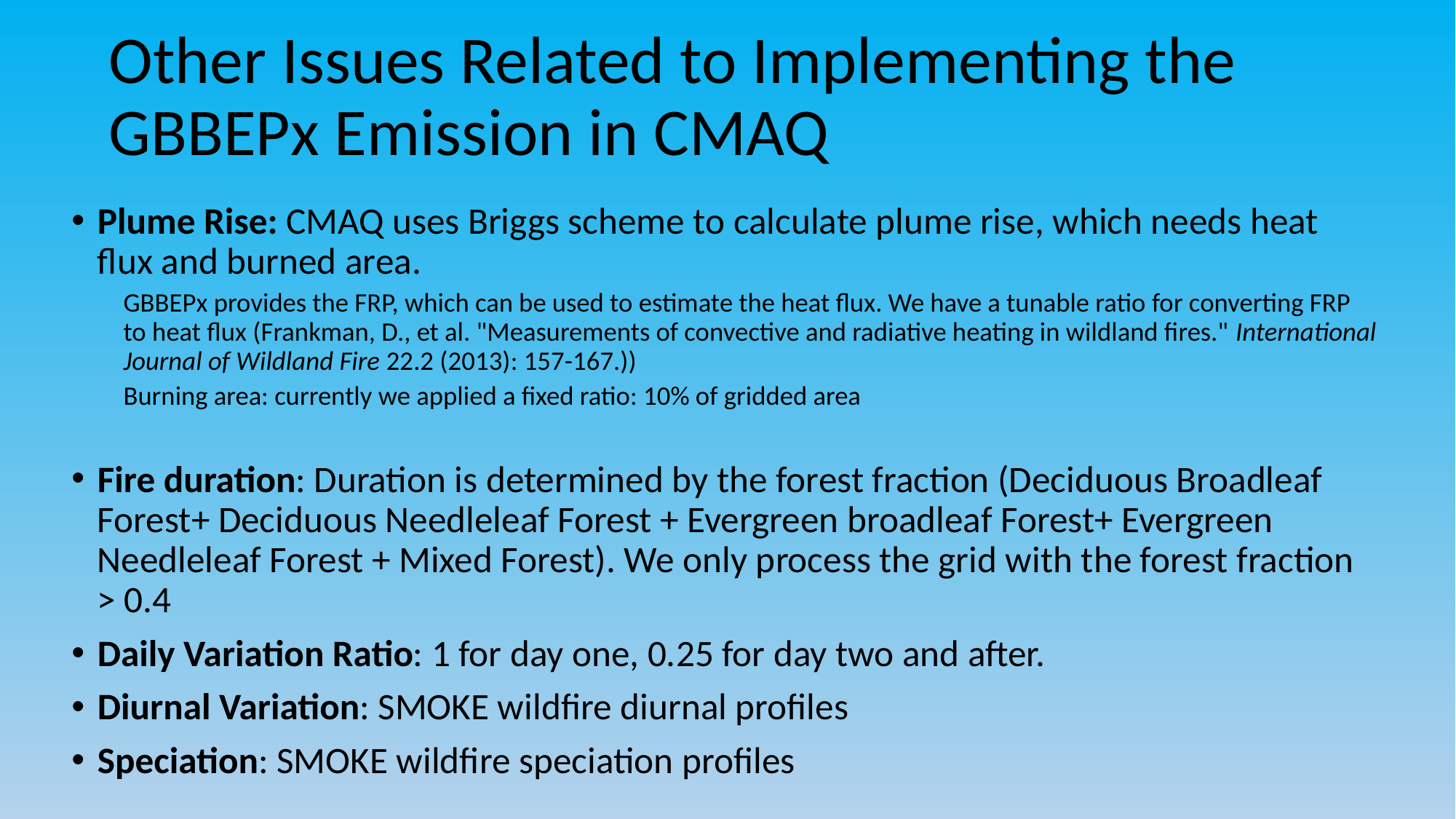

# Other Issues Related to Implementing the GBBEPx Emission in CMAQ
Plume Rise: CMAQ uses Briggs scheme to calculate plume rise, which needs heat flux and burned area.
GBBEPx provides the FRP, which can be used to estimate the heat flux. We have a tunable ratio for converting FRP to heat flux (Frankman, D., et al. "Measurements of convective and radiative heating in wildland fires." International Journal of Wildland Fire 22.2 (2013): 157-167.))
Burning area: currently we applied a fixed ratio: 10% of gridded area

Fire duration: Duration is determined by the forest fraction (Deciduous Broadleaf Forest+ Deciduous Needleleaf Forest + Evergreen broadleaf Forest+ Evergreen Needleleaf Forest + Mixed Forest). We only process the grid with the forest fraction > 0.4
Daily Variation Ratio: 1 for day one, 0.25 for day two and after.
Diurnal Variation: SMOKE wildfire diurnal profiles
Speciation: SMOKE wildfire speciation profiles